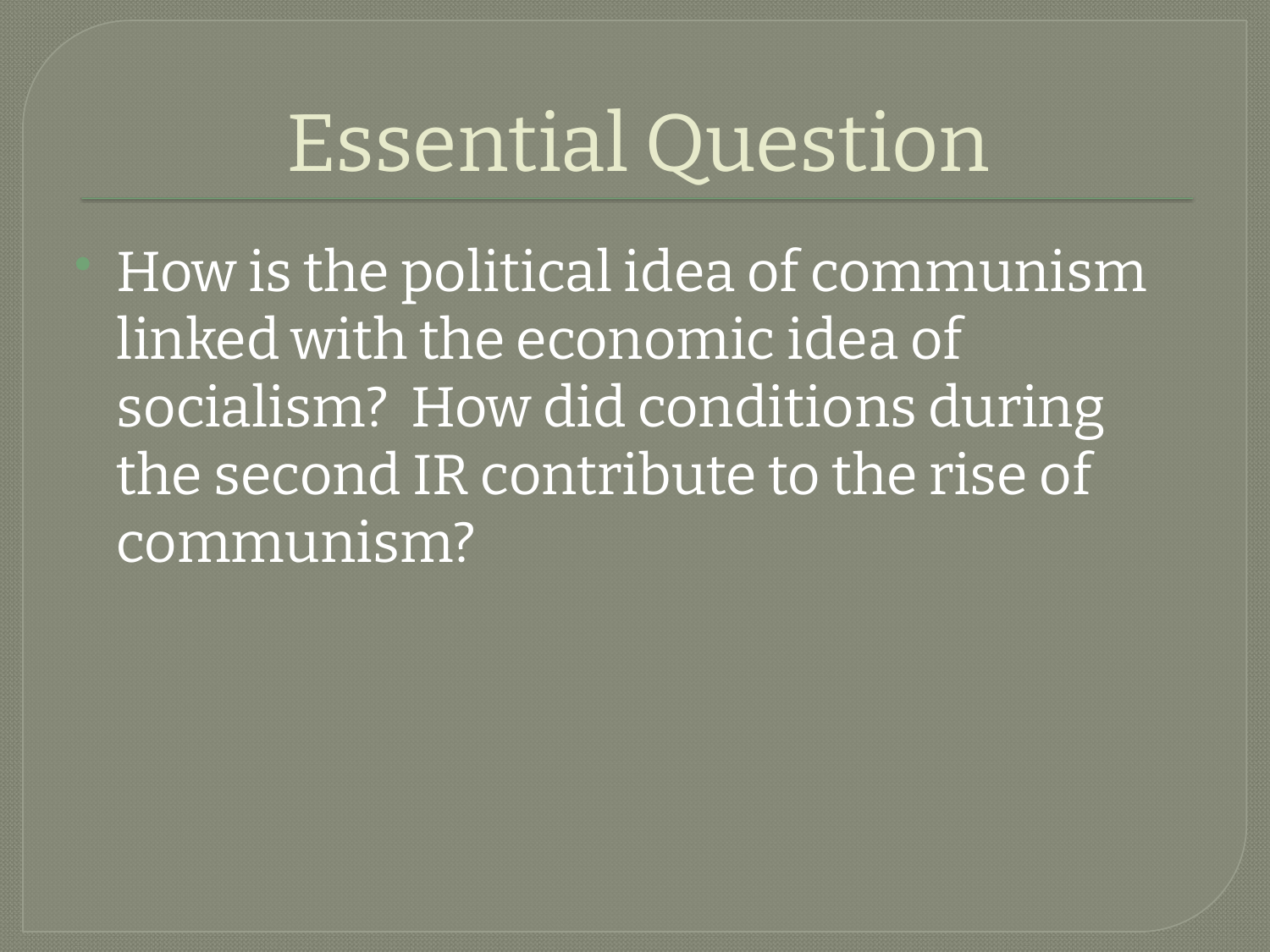

# Essential Question
How is the political idea of communism linked with the economic idea of socialism?  How did conditions during the second IR contribute to the rise of communism?